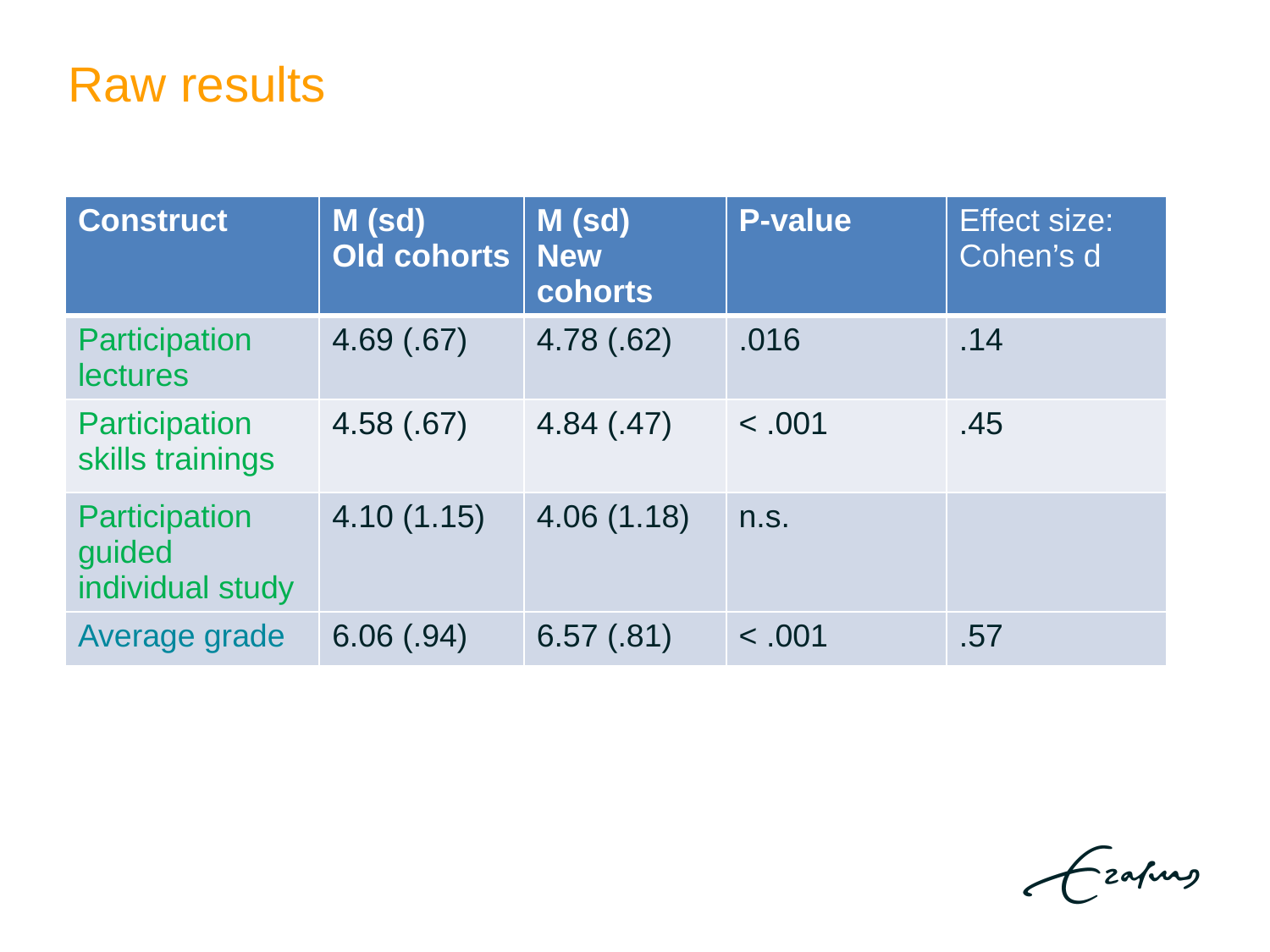

# Raw results
| Construct | M (sd) Old cohorts | M (sd) New cohorts | P-value | Effect size: Cohen’s d |
| --- | --- | --- | --- | --- |
| Participation lectures | 4.69 (.67) | 4.78 (.62) | .016 | .14 |
| Participation skills trainings | 4.58 (.67) | 4.84 (.47) | < .001 | .45 |
| Participation guided individual study | 4.10 (1.15) | 4.06 (1.18) | n.s. |  |
| Average grade | 6.06 (.94) | 6.57 (.81) | < .001 | .57 |